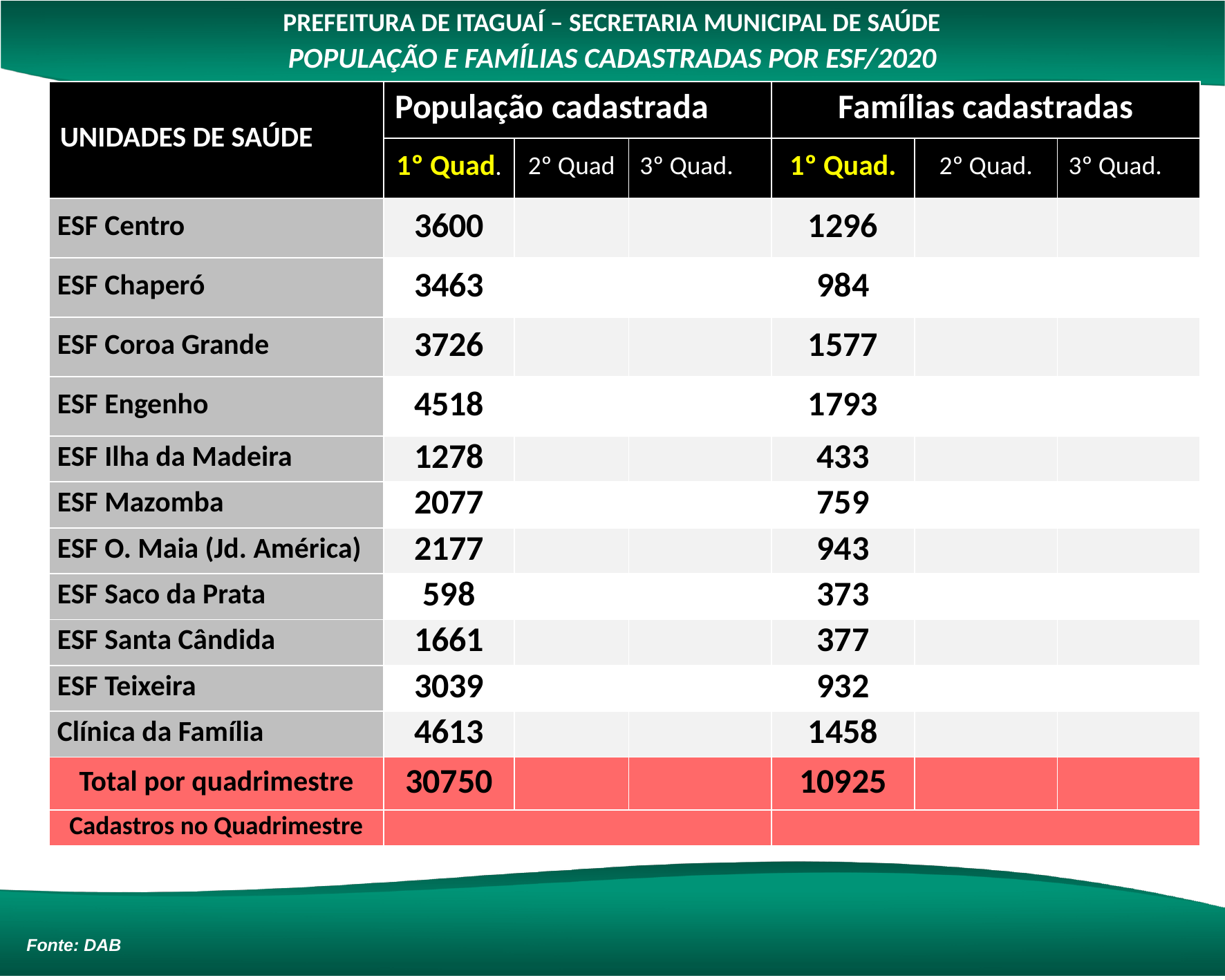

PREFEITURA DE ITAGUAÍ – SECRETARIA MUNICIPAL DE SAÚDE
POPULAÇÃO E FAMÍLIAS CADASTRADAS POR ESF/2020
| UNIDADES DE SAÚDE | População cadastrada |  |  | Famílias cadastradas |  |  |
| --- | --- | --- | --- | --- | --- | --- |
|  | 1º Quad. | 2º Quad | 3º Quad. | 1º Quad. | 2º Quad. | 3º Quad. |
| ESF Centro | 3600 |  |  | 1296 |  |  |
| ESF Chaperó | 3463 |  |  | 984 |  |  |
| ESF Coroa Grande | 3726 |  |  | 1577 |  |  |
| ESF Engenho | 4518 |  |  | 1793 |  |  |
| ESF Ilha da Madeira | 1278 |  |  | 433 |  |  |
| ESF Mazomba | 2077 |  |  | 759 |  |  |
| ESF O. Maia (Jd. América) | 2177 |  |  | 943 |  |  |
| ESF Saco da Prata | 598 |  |  | 373 |  |  |
| ESF Santa Cândida | 1661 |  |  | 377 |  |  |
| ESF Teixeira | 3039 |  |  | 932 |  |  |
| Clínica da Família | 4613 |  |  | 1458 |  |  |
| Total por quadrimestre | 30750 |  |  | 10925 |  |  |
| Cadastros no Quadrimestre |  |  |  |  |  |  |
Fonte: DAB